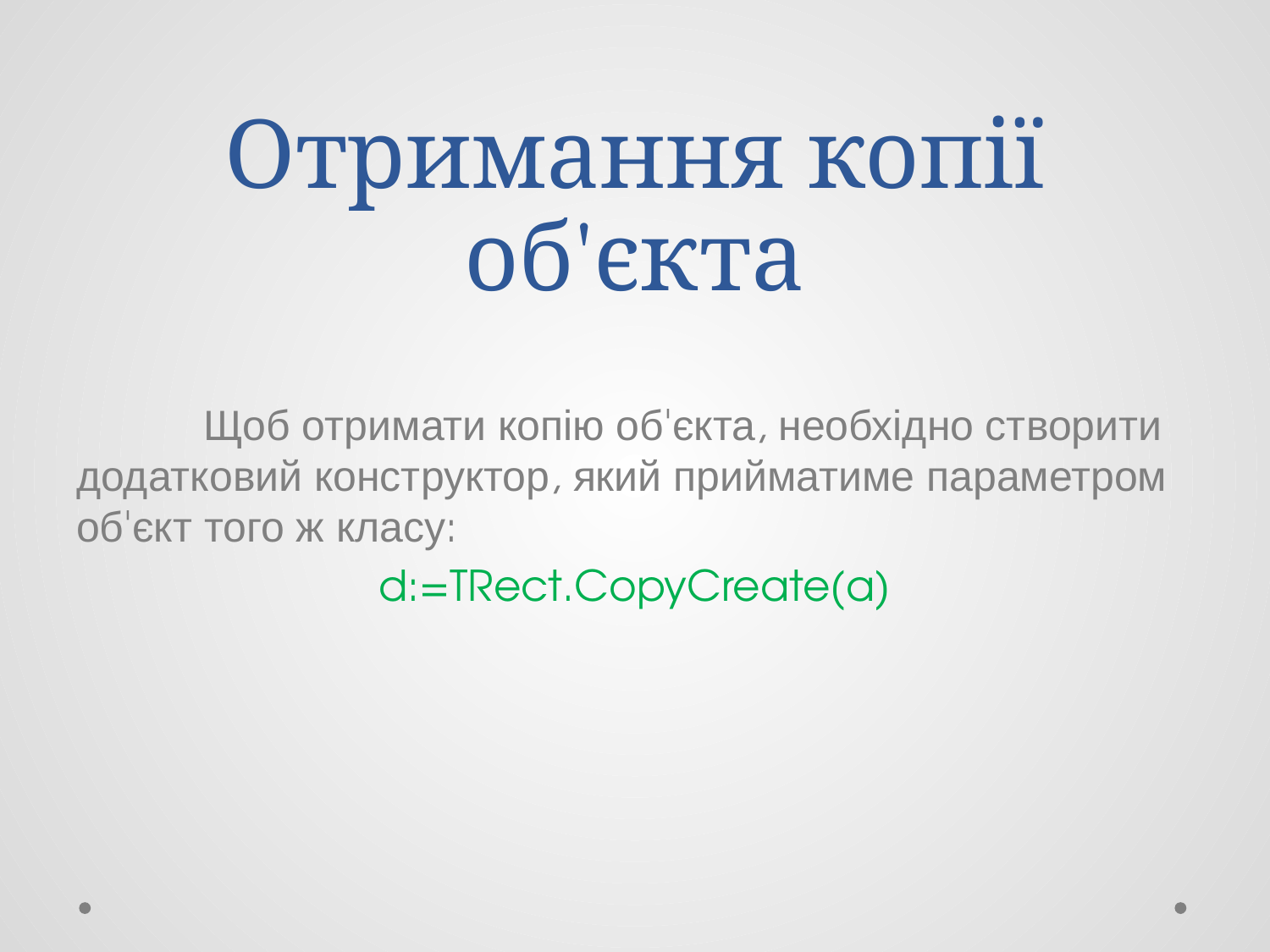

# Отримання копії об'єкта
	Щоб отримати копію об'єкта, необхідно створити додатковий конструктор, який прийматиме параметром об'єкт того ж класу:
d:=TRect.CopyCreate(a)